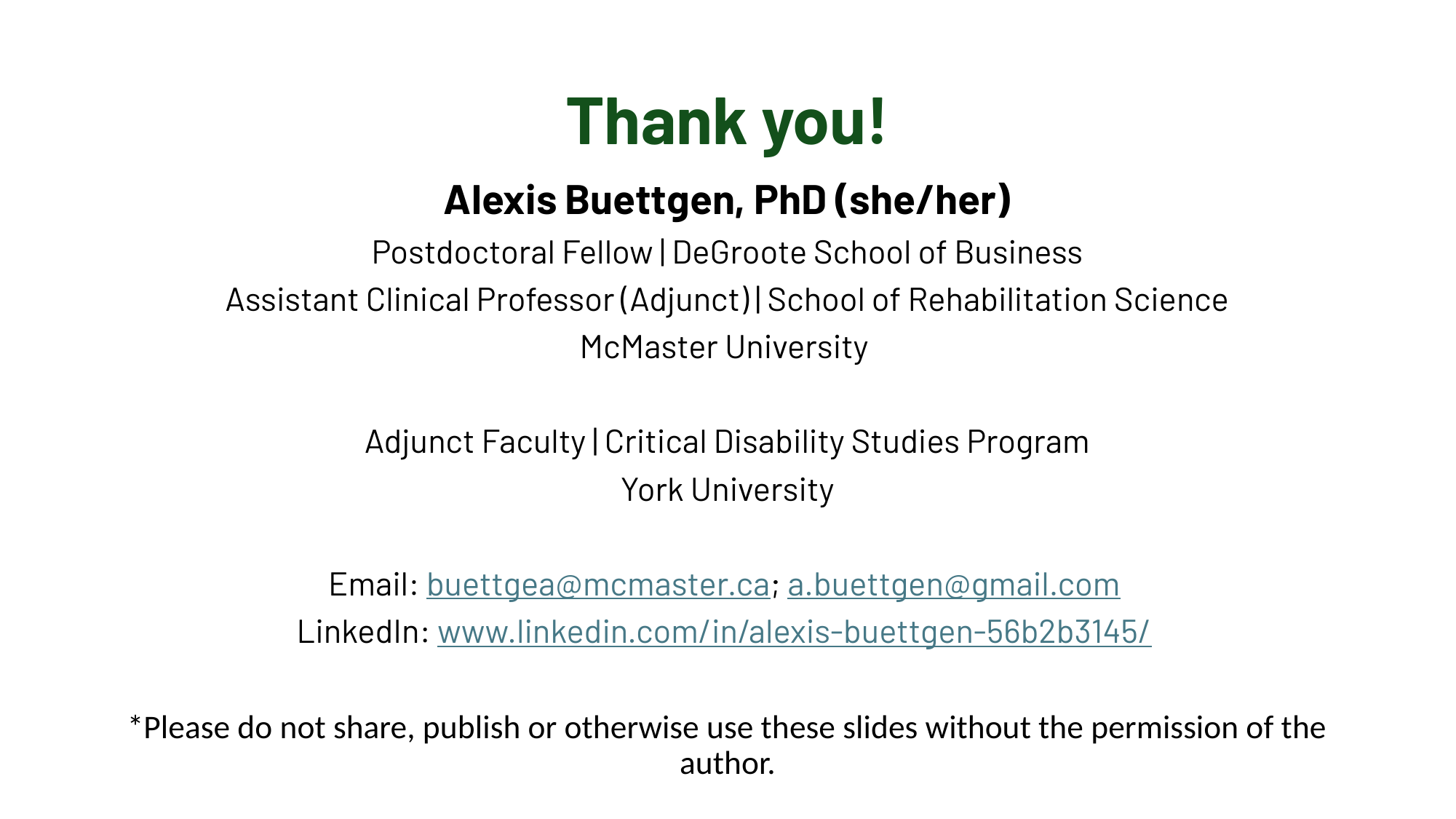

# Thank you!
Alexis Buettgen, PhD (she/her)
Postdoctoral Fellow | DeGroote School of Business
Assistant Clinical Professor (Adjunct) | School of Rehabilitation Science
McMaster University

Adjunct Faculty | Critical Disability Studies Program
York University

Email: buettgea@mcmaster.ca; a.buettgen@gmail.com
LinkedIn: www.linkedin.com/in/alexis-buettgen-56b2b3145/

*Please do not share, publish or otherwise use these slides without the permission of the author.